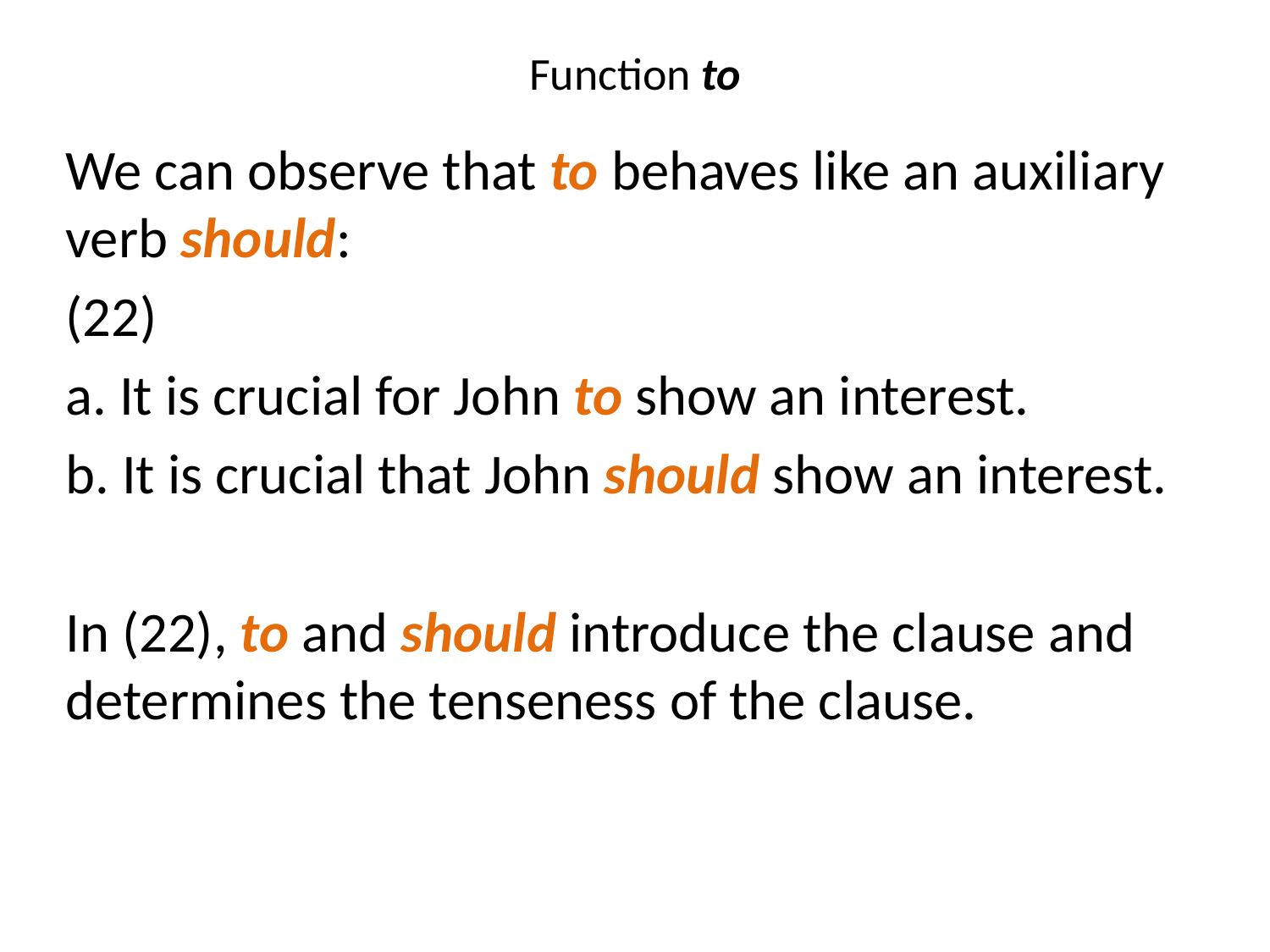

# Function to
We can observe that to behaves like an auxiliary verb should:
(22)
a. It is crucial for John to show an interest.
b. It is crucial that John should show an interest.

In (22), to and should introduce the clause and determines the tenseness of the clause.